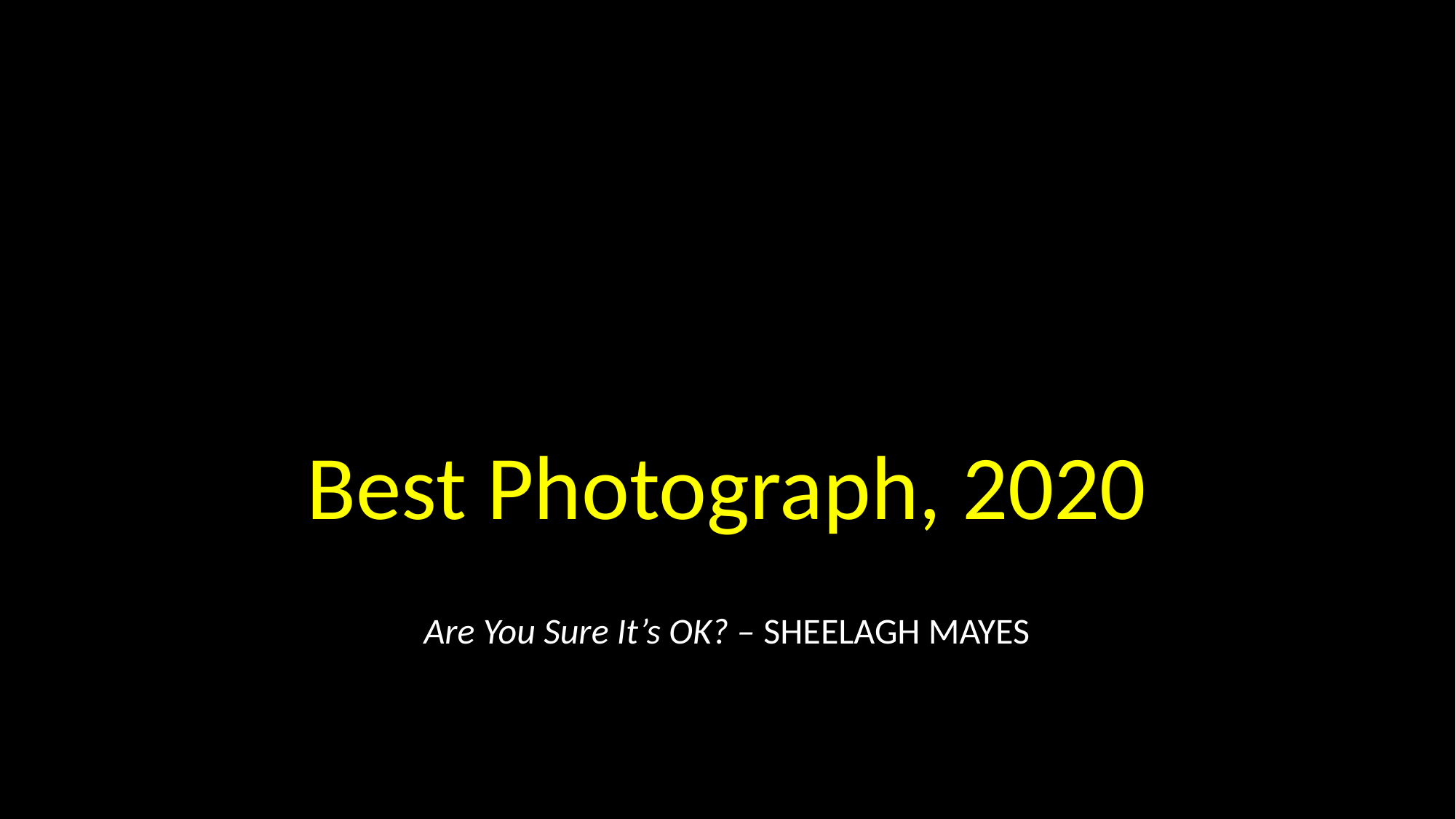

# Best Photograph, 2020

Are You Sure It’s OK? – SHEELAGH MAYES